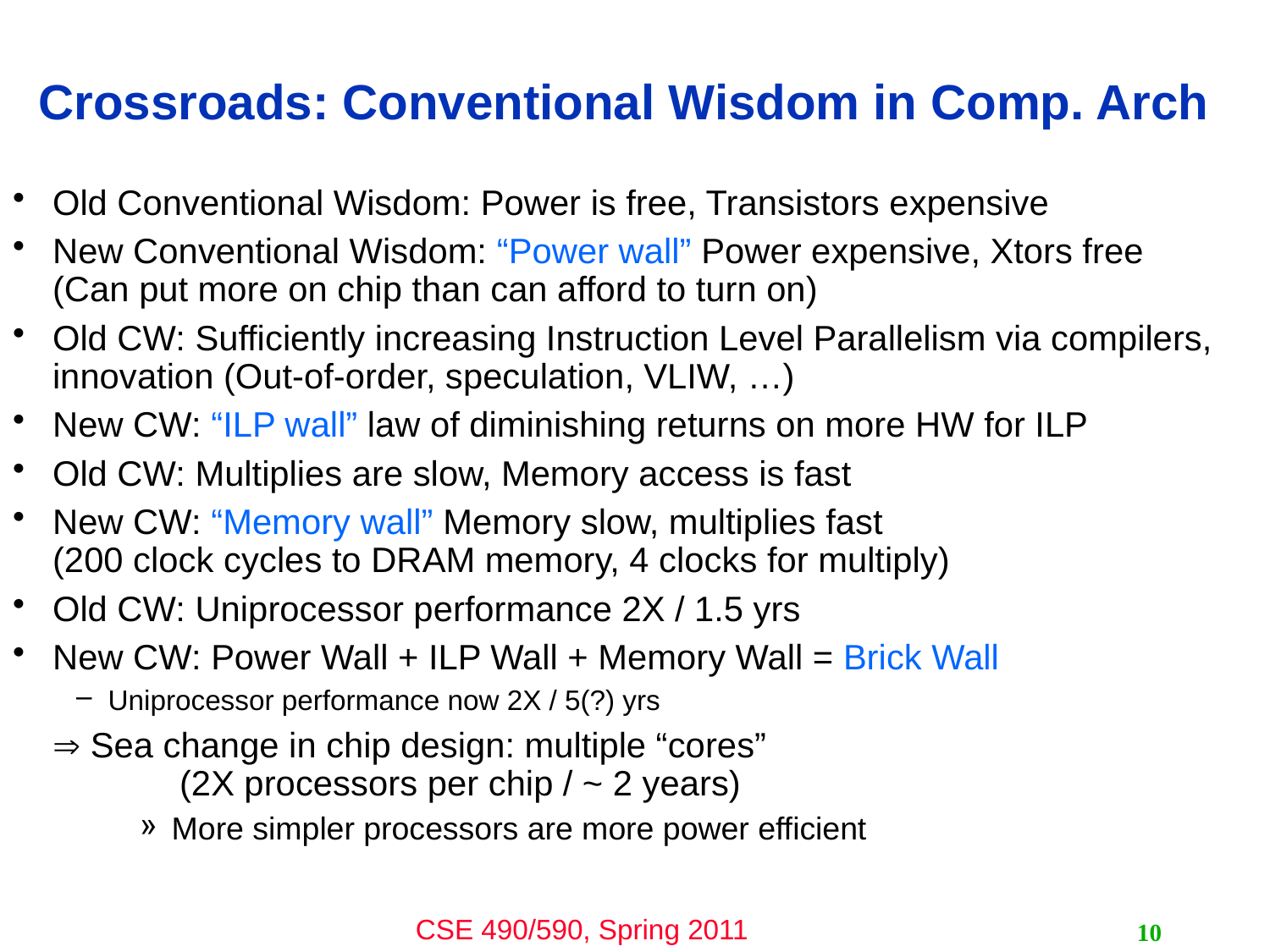

# Crossroads: Conventional Wisdom in Comp. Arch
Old Conventional Wisdom: Power is free, Transistors expensive
New Conventional Wisdom: “Power wall” Power expensive, Xtors free
(Can put more on chip than can afford to turn on)
Old CW: Sufficiently increasing Instruction Level Parallelism via compilers, innovation (Out-of-order, speculation, VLIW, …)
New CW: “ILP wall” law of diminishing returns on more HW for ILP
Old CW: Multiplies are slow, Memory access is fast
New CW: “Memory wall” Memory slow, multiplies fast
(200 clock cycles to DRAM memory, 4 clocks for multiply)
Old CW: Uniprocessor performance 2X / 1.5 yrs
New CW: Power Wall + ILP Wall + Memory Wall = Brick Wall
Uniprocessor performance now 2X / 5(?) yrs
	⇒ Sea change in chip design: multiple “cores”
	(2X processors per chip / ~ 2 years)
More simpler processors are more power efficient
10